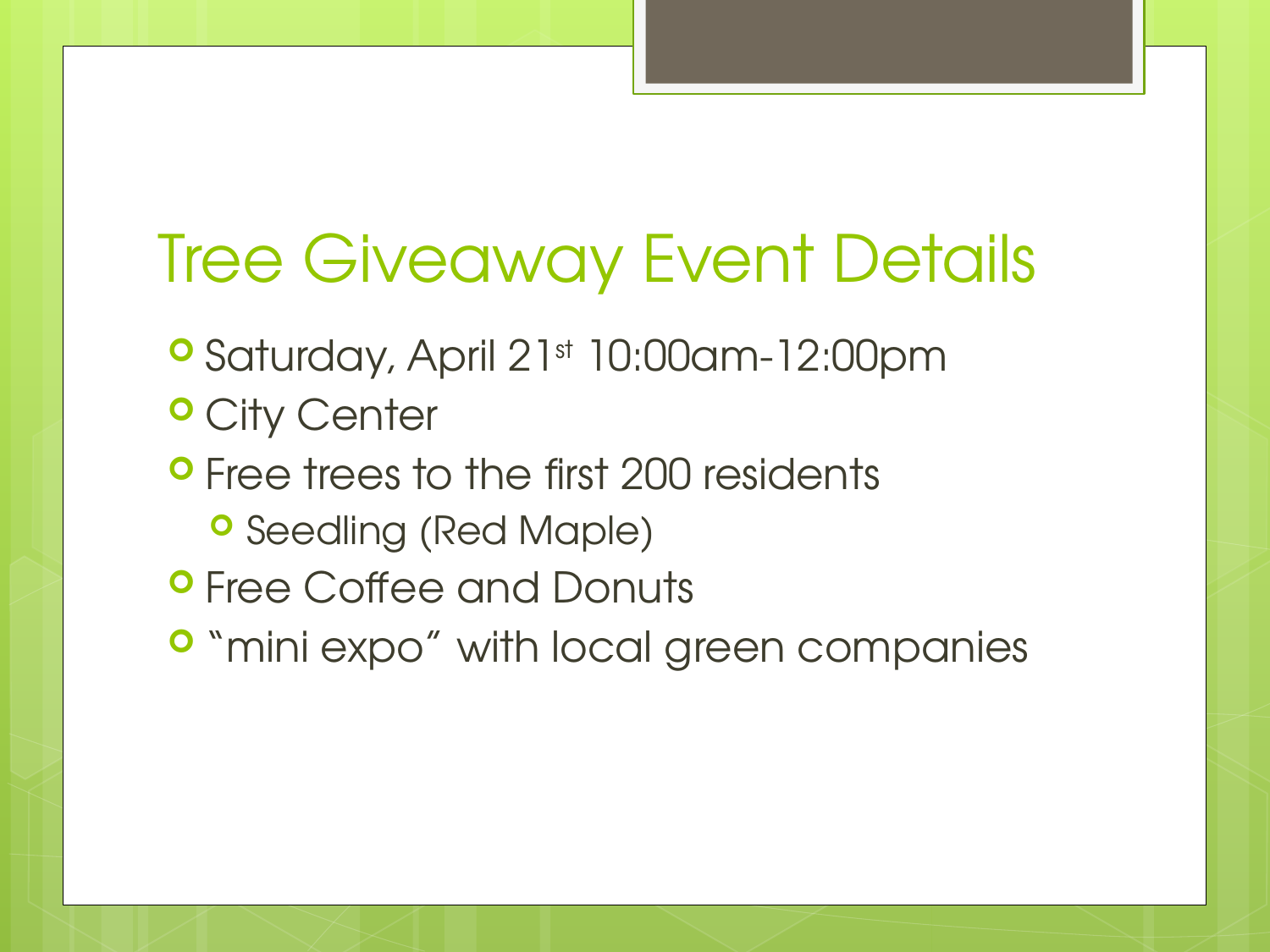

# Tree Giveaway Event Details
Saturday, April 21st 10:00am-12:00pm
City Center
Free trees to the first 200 residents
Seedling (Red Maple)
Free Coffee and Donuts
“mini expo” with local green companies